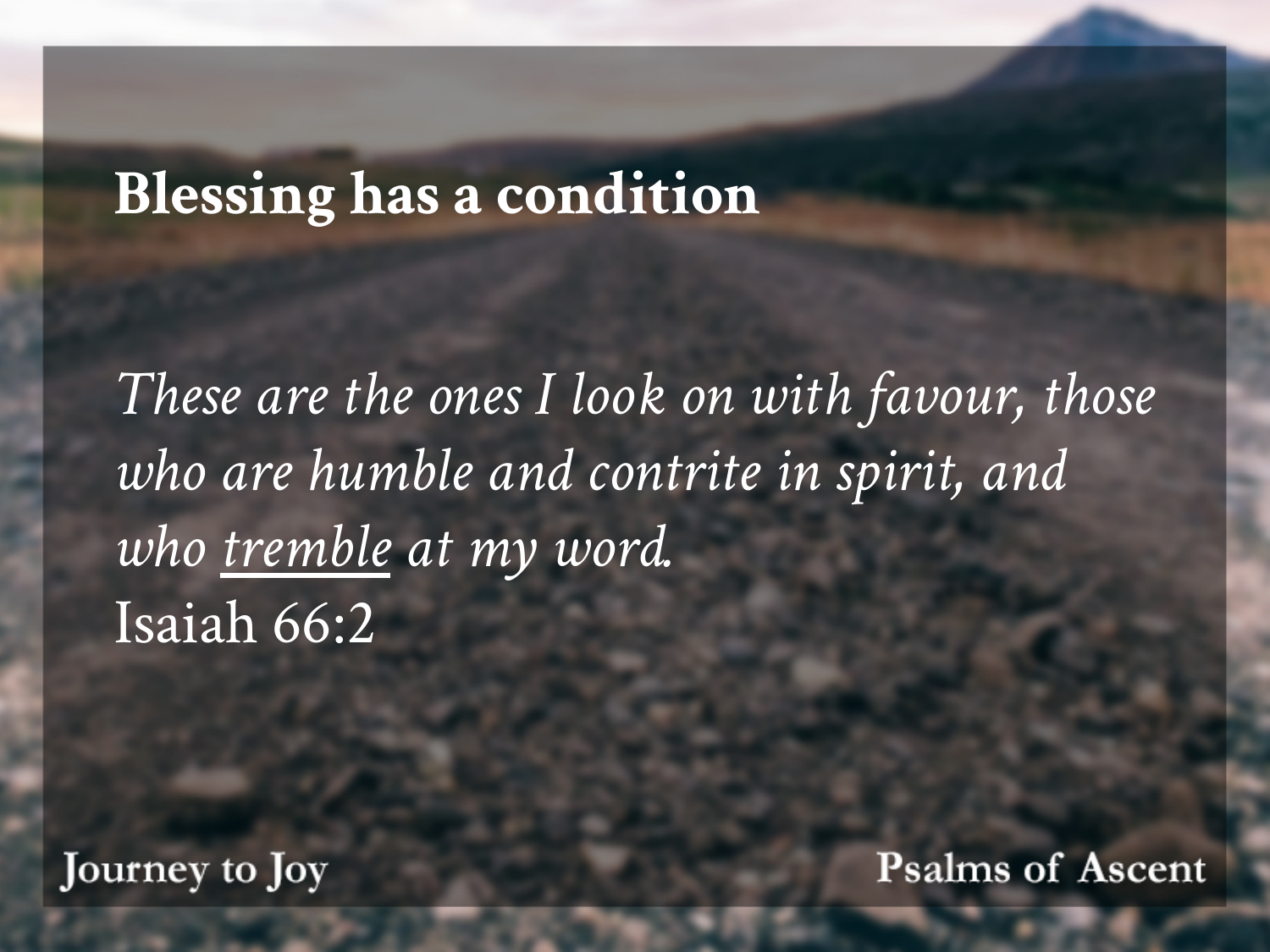

Blessing has a condition
These are the ones I look on with favour, those who are humble and contrite in spirit, and who tremble at my word.
Isaiah 66:2